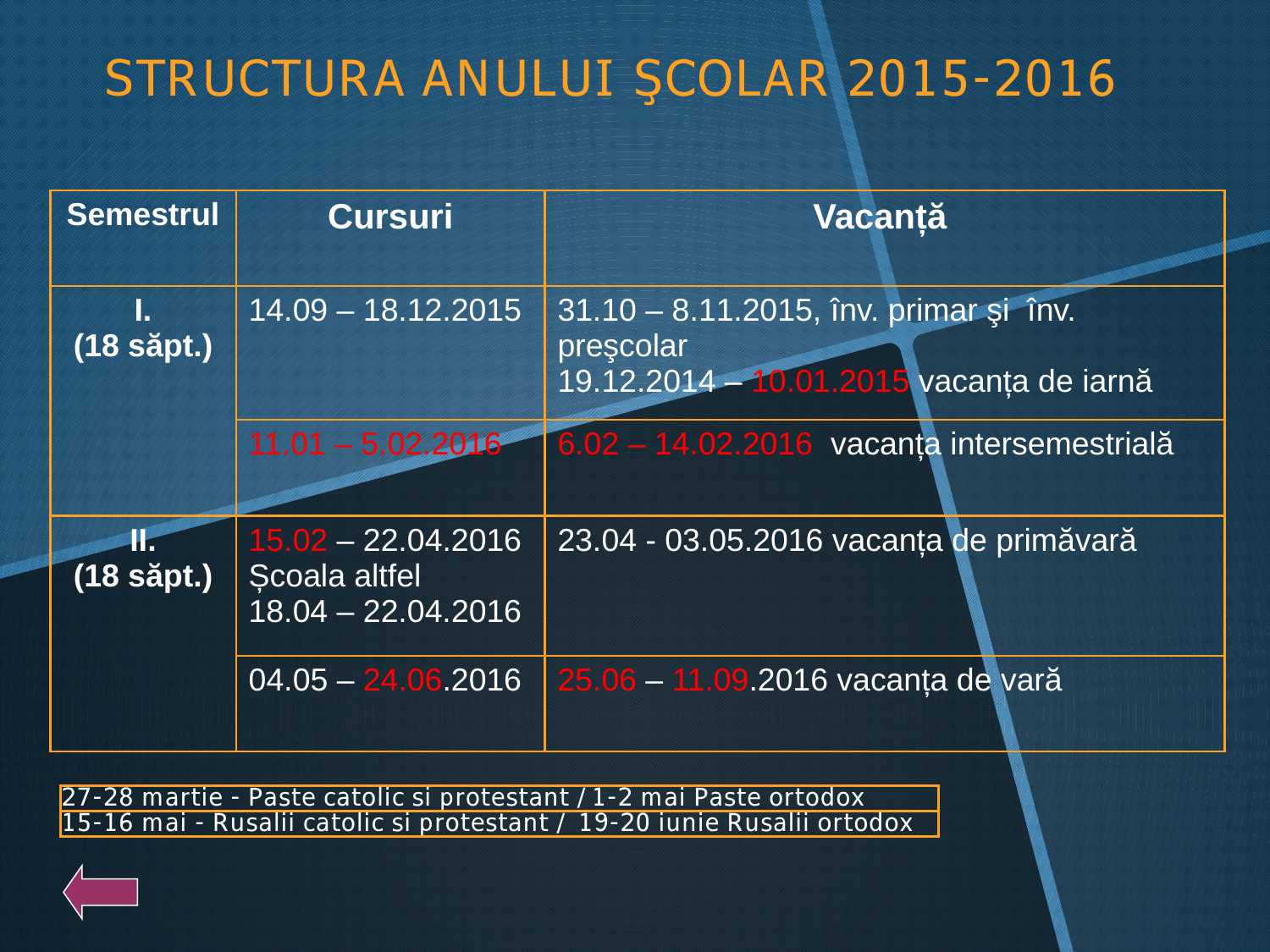

STRUCTURA ANULUI ŞCOLAR 2015-2016
| Semestrul | Cursuri | Vacanță |
| --- | --- | --- |
| I. (18 săpt.) | 14.09 – 18.12.2015 | 31.10 – 8.11.2015, înv. primar şi înv. preşcolar 19.12.2014 – 10.01.2015 vacanța de iarnă |
|  | 11.01 – 5.02.2016 | 6.02 – 14.02.2016 vacanța intersemestrială |
| II. (18 săpt.) | 15.02 – 22.04.2016 Școala altfel 18.04 – 22.04.2016 | 23.04 - 03.05.2016 vacanța de primăvară |
|  | 04.05 – 24.06.2016 | 25.06 – 11.09.2016 vacanța de vară |
| 27-28 martie - Paste catolic si protestant /1-2 mai Paste ortodox |
| --- |
| 15-16 mai - Rusalii catolic si protestant / 19-20 iunie Rusalii ortodox |